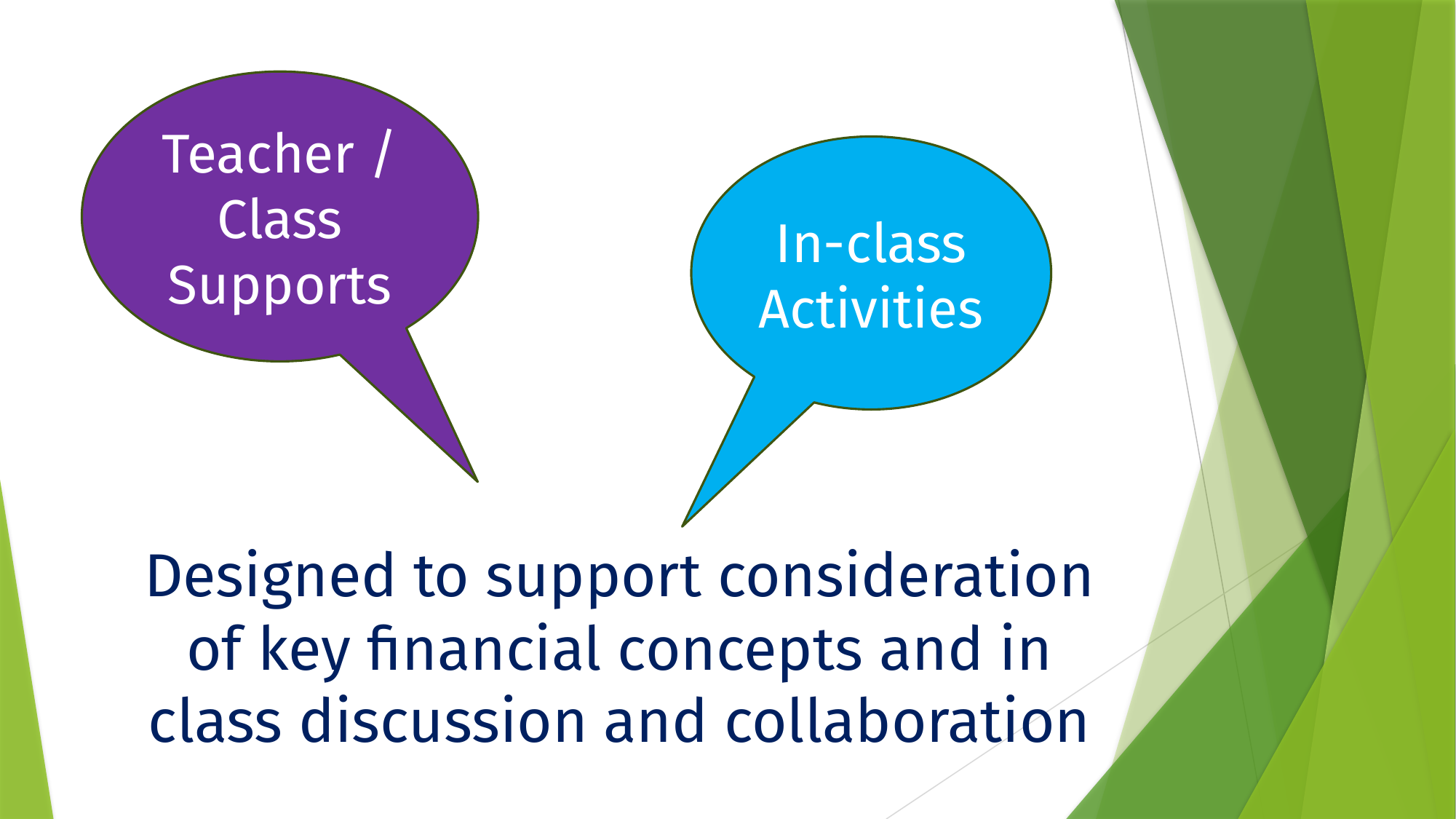

Teacher / Class Supports
In-class Activities
Designed to support consideration of key financial concepts and in class discussion and collaboration